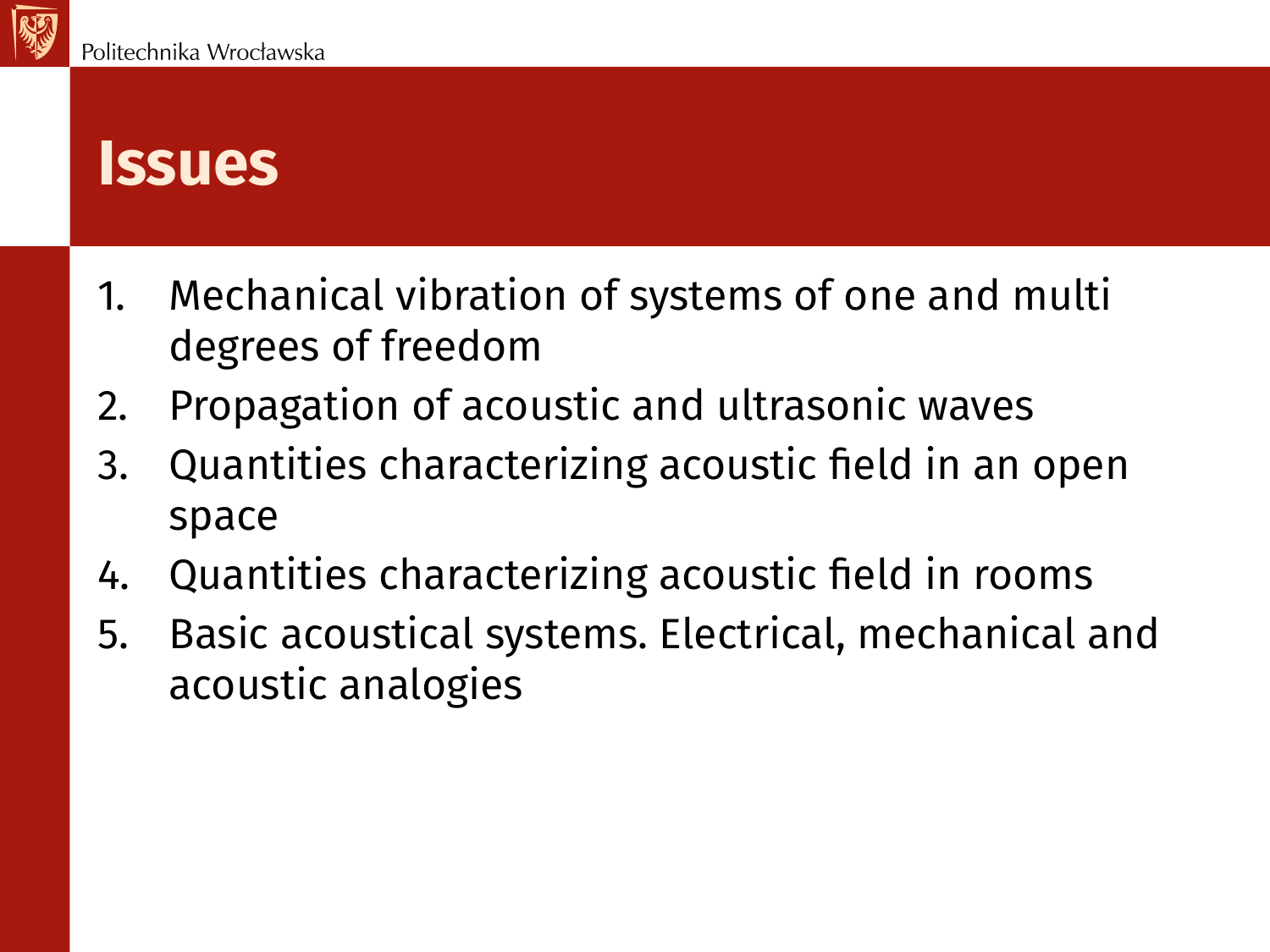

# Issues
Mechanical vibration of systems of one and multi degrees of freedom
Propagation of acoustic and ultrasonic waves
Quantities characterizing acoustic field in an open space
Quantities characterizing acoustic field in rooms
Basic acoustical systems. Electrical, mechanical and acoustic analogies